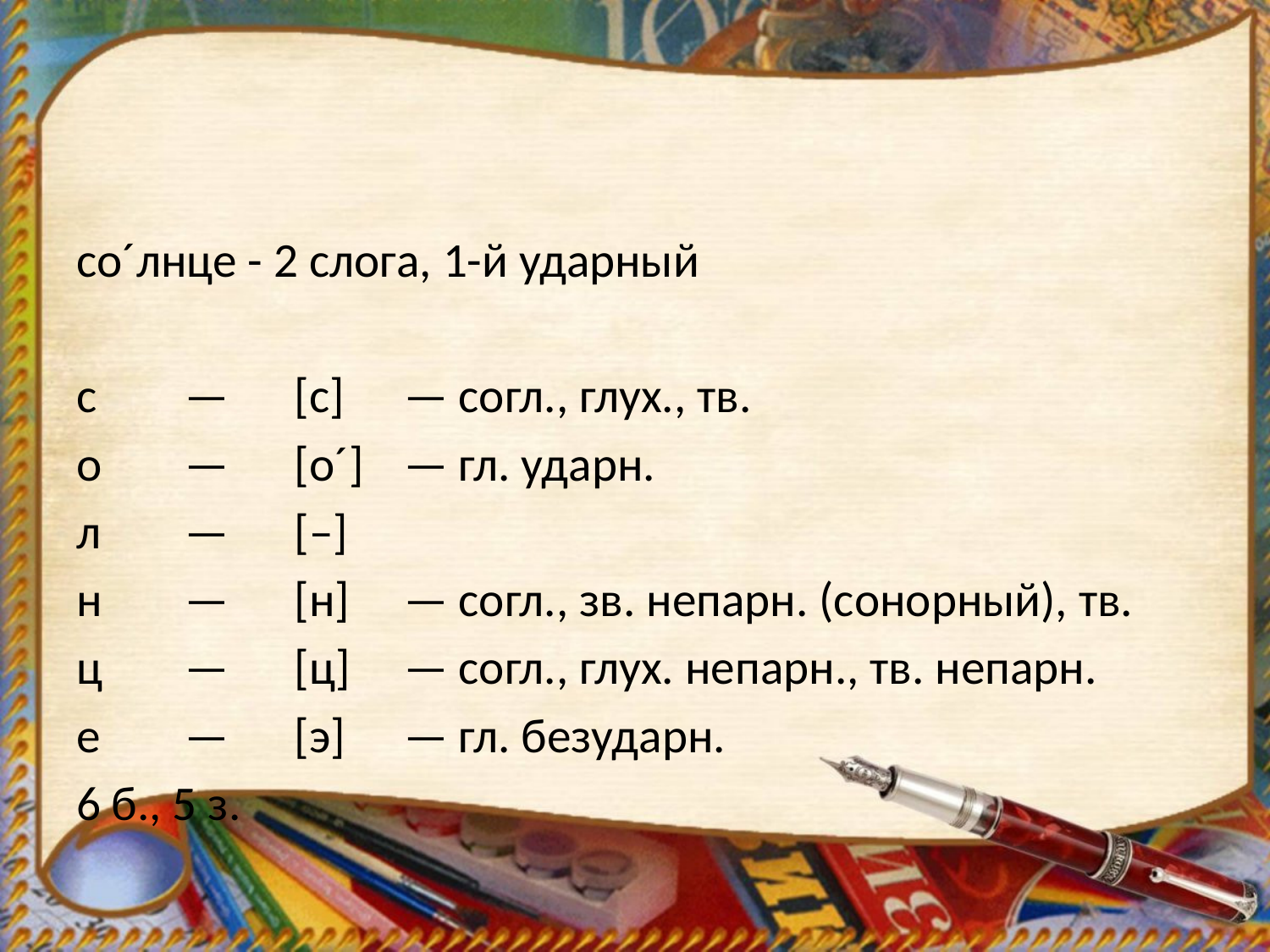

со´лнце - 2 слога, 1-й ударный

с	—	[с]	— согл., глух., тв.
о	—	[о´]	— гл. ударн.
л	—	[–]
н	—	[н]	— согл., зв. непарн. (сонорный), тв.
ц	—	[ц]	— согл., глух. непарн., тв. непарн.
е	—	[э]	— гл. безударн.
6 б., 5 з.